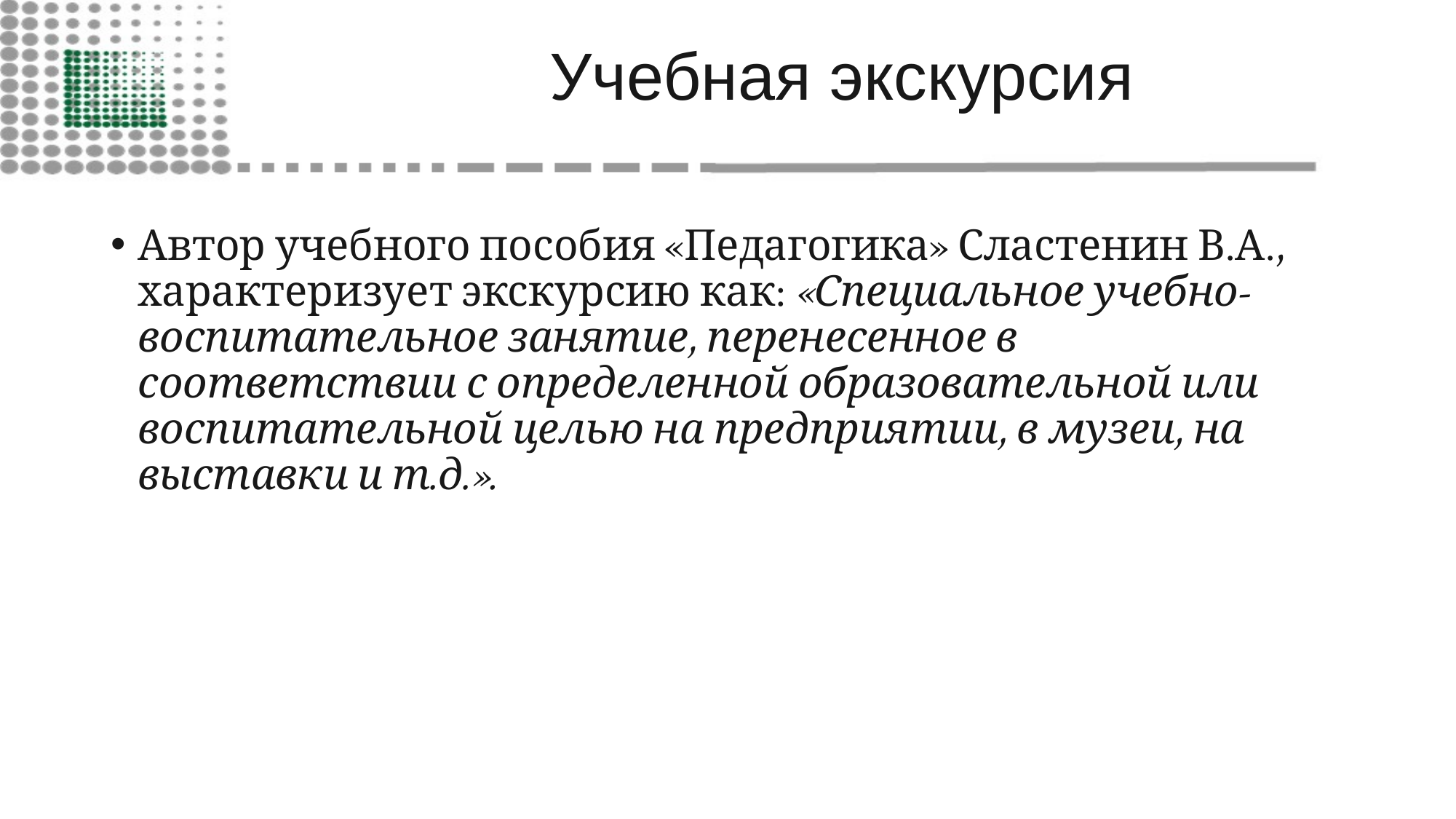

# Учебная экскурсия
Автор учебного пособия «Педагогика» Сластенин В.А., характеризует экскурсию как: «Специальное учебно-воспитательное занятие, перенесенное в соответствии с определенной образовательной или воспитательной целью на предприятии, в музеи, на выставки и т.д.».